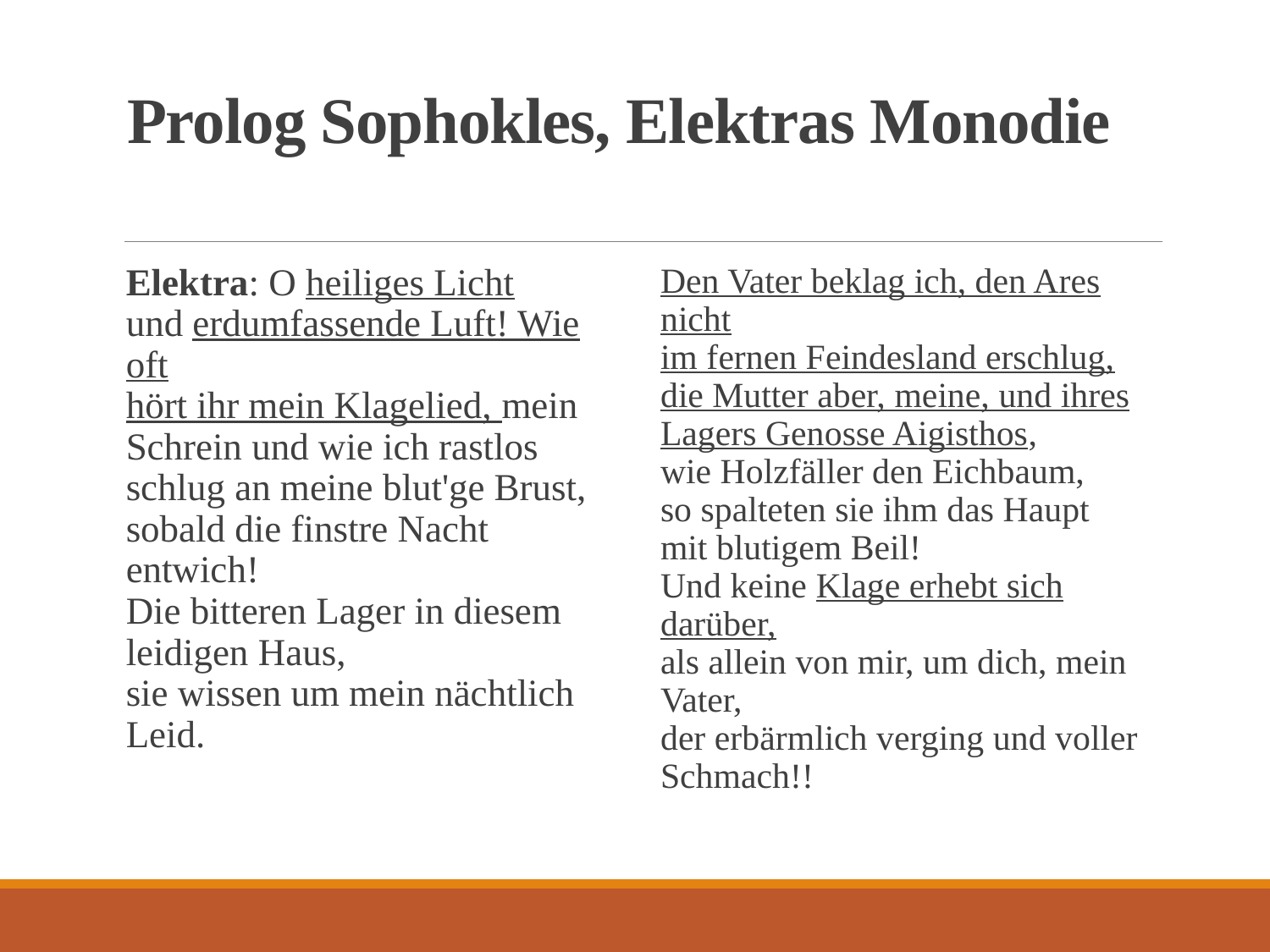

# Prolog Sophokles, Elektras Monodie
Elektra: O heiliges Licht
und erdumfassende Luft! Wie oft
hört ihr mein Klagelied, mein
Schrein und wie ich rastlos
schlug an meine blut'ge Brust,
sobald die finstre Nacht entwich!
Die bitteren Lager in diesem leidigen Haus,
sie wissen um mein nächtlich Leid.

Den Vater beklag ich, den Ares nicht
im fernen Feindesland erschlug,
die Mutter aber, meine, und ihres
Lagers Genosse Aigisthos,
wie Holzfäller den Eichbaum,
so spalteten sie ihm das Haupt
mit blutigem Beil!
Und keine Klage erhebt sich darüber,
als allein von mir, um dich, mein Vater,
der erbärmlich verging und voller Schmach!!